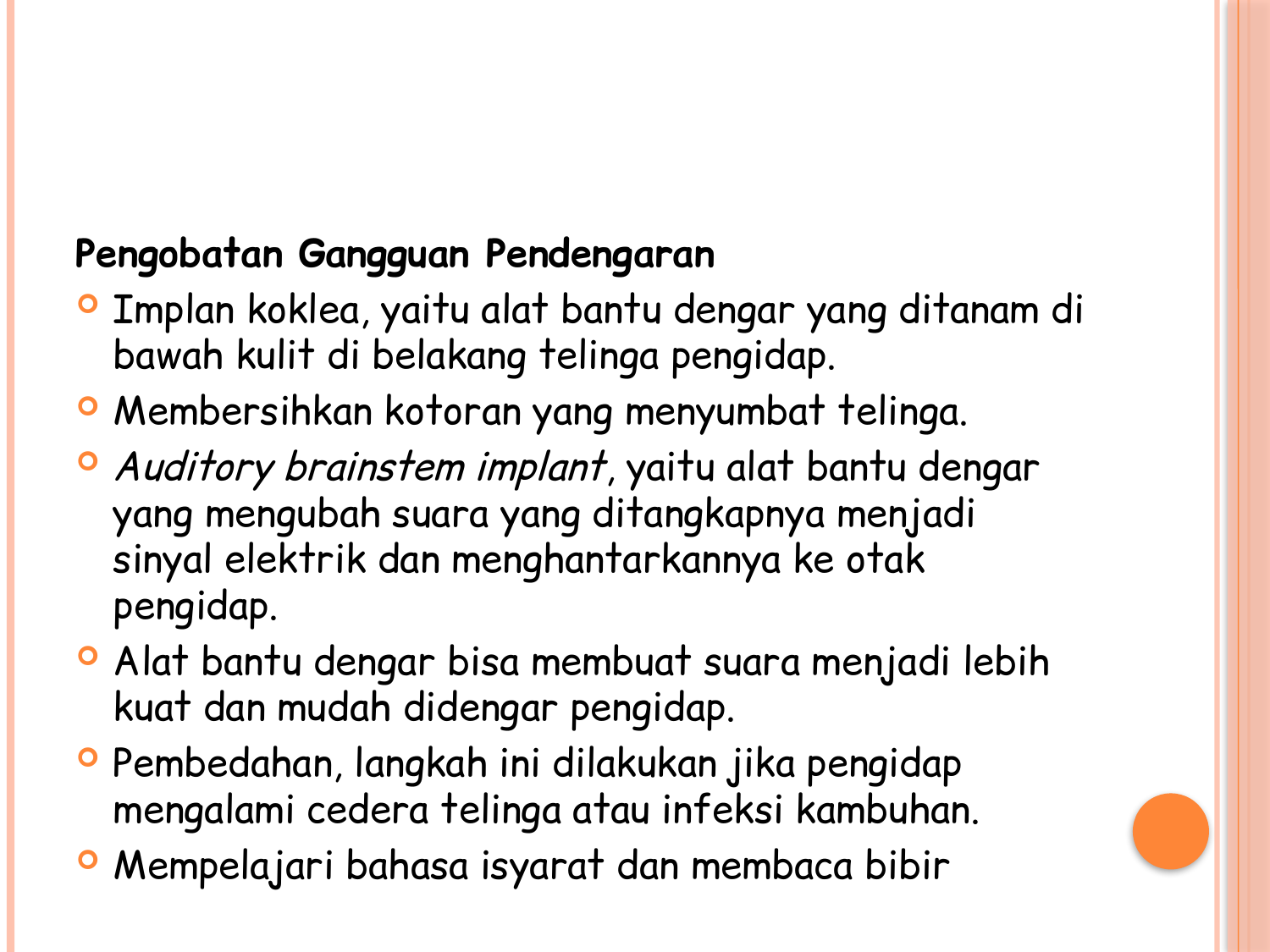

#
Pengobatan Gangguan Pendengaran
Implan koklea, yaitu alat bantu dengar yang ditanam di bawah kulit di belakang telinga pengidap.
Membersihkan kotoran yang menyumbat telinga.
Auditory brainstem implant, yaitu alat bantu dengar yang mengubah suara yang ditangkapnya menjadi sinyal elektrik dan menghantarkannya ke otak pengidap.
Alat bantu dengar bisa membuat suara menjadi lebih kuat dan mudah didengar pengidap.
Pembedahan, langkah ini dilakukan jika pengidap mengalami cedera telinga atau infeksi kambuhan.
Mempelajari bahasa isyarat dan membaca bibir